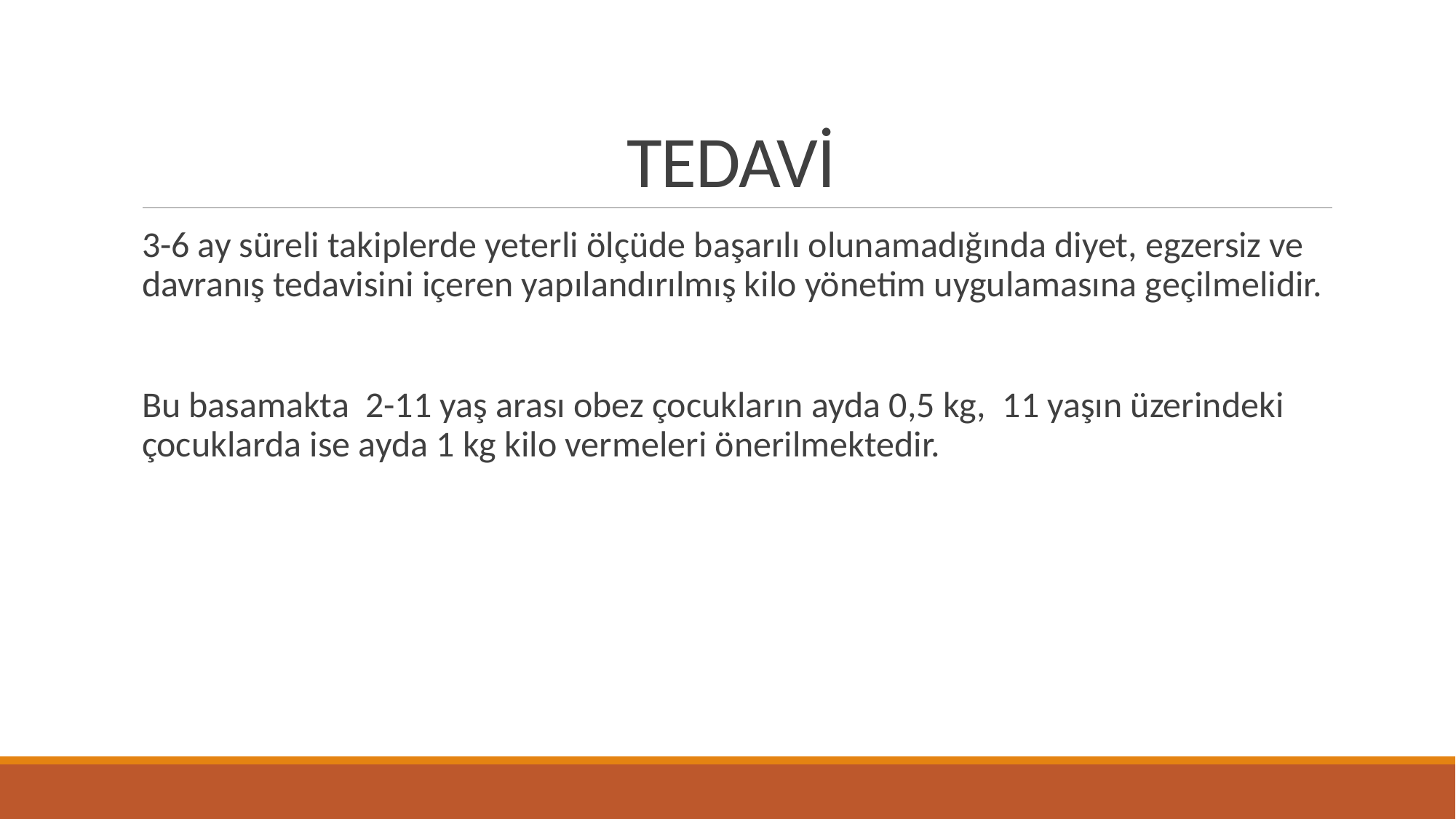

# TEDAVİ
3-6 ay süreli takiplerde yeterli ölçüde başarılı olunamadığında diyet, egzersiz ve davranış tedavisini içeren yapılandırılmış kilo yönetim uygulamasına geçilmelidir.

Bu basamakta  2-11 yaş arası obez çocukların ayda 0,5 kg,  11 yaşın üzerindeki çocuklarda ise ayda 1 kg kilo vermeleri önerilmektedir.